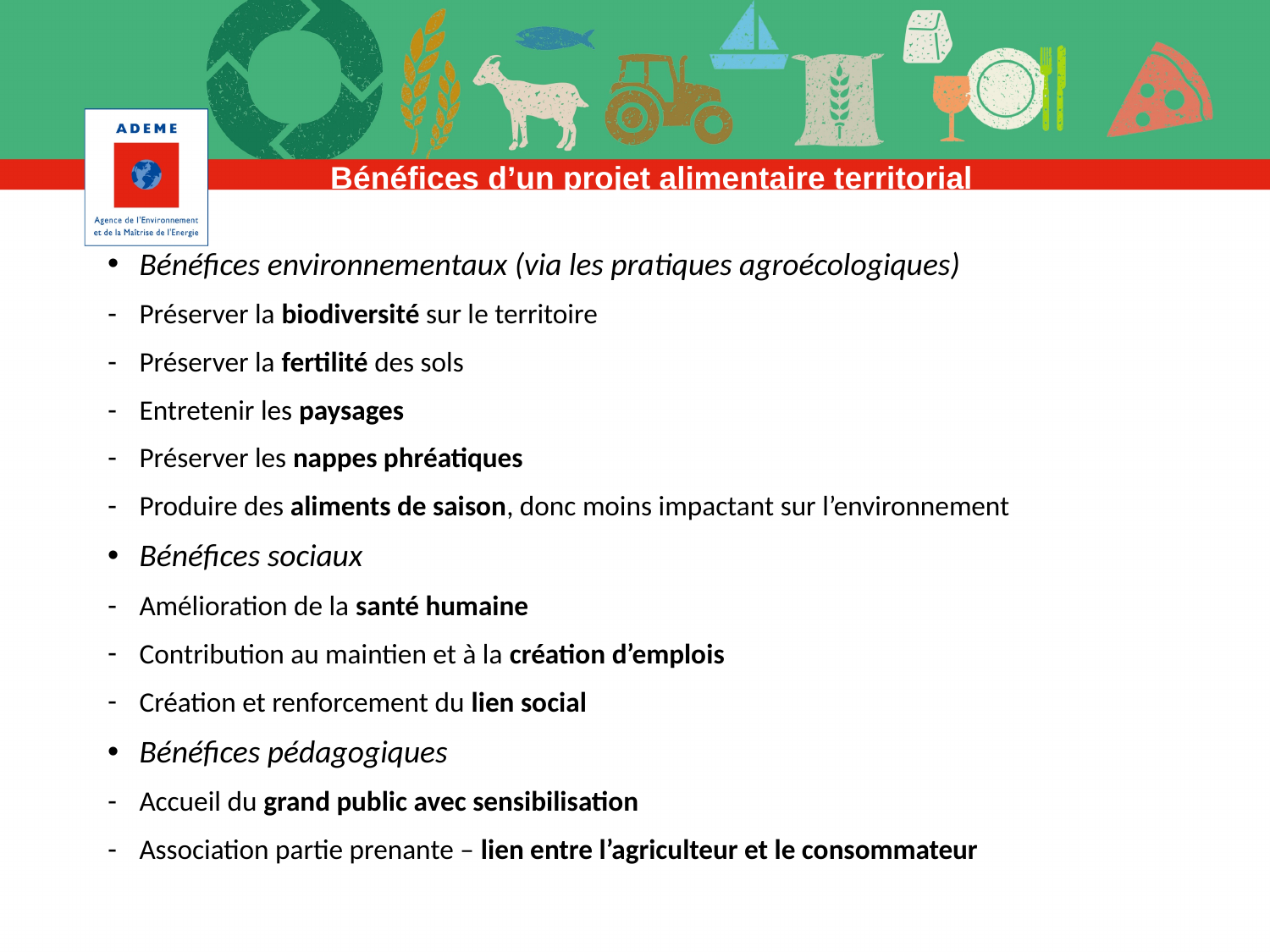

Bénéfices d’un projet alimentaire territorial
Bénéfices environnementaux (via les pratiques agroécologiques)
Préserver la biodiversité sur le territoire
Préserver la fertilité des sols
Entretenir les paysages
Préserver les nappes phréatiques
Produire des aliments de saison, donc moins impactant sur l’environnement
Bénéfices sociaux
Amélioration de la santé humaine
Contribution au maintien et à la création d’emplois
Création et renforcement du lien social
Bénéfices pédagogiques
Accueil du grand public avec sensibilisation
Association partie prenante – lien entre l’agriculteur et le consommateur